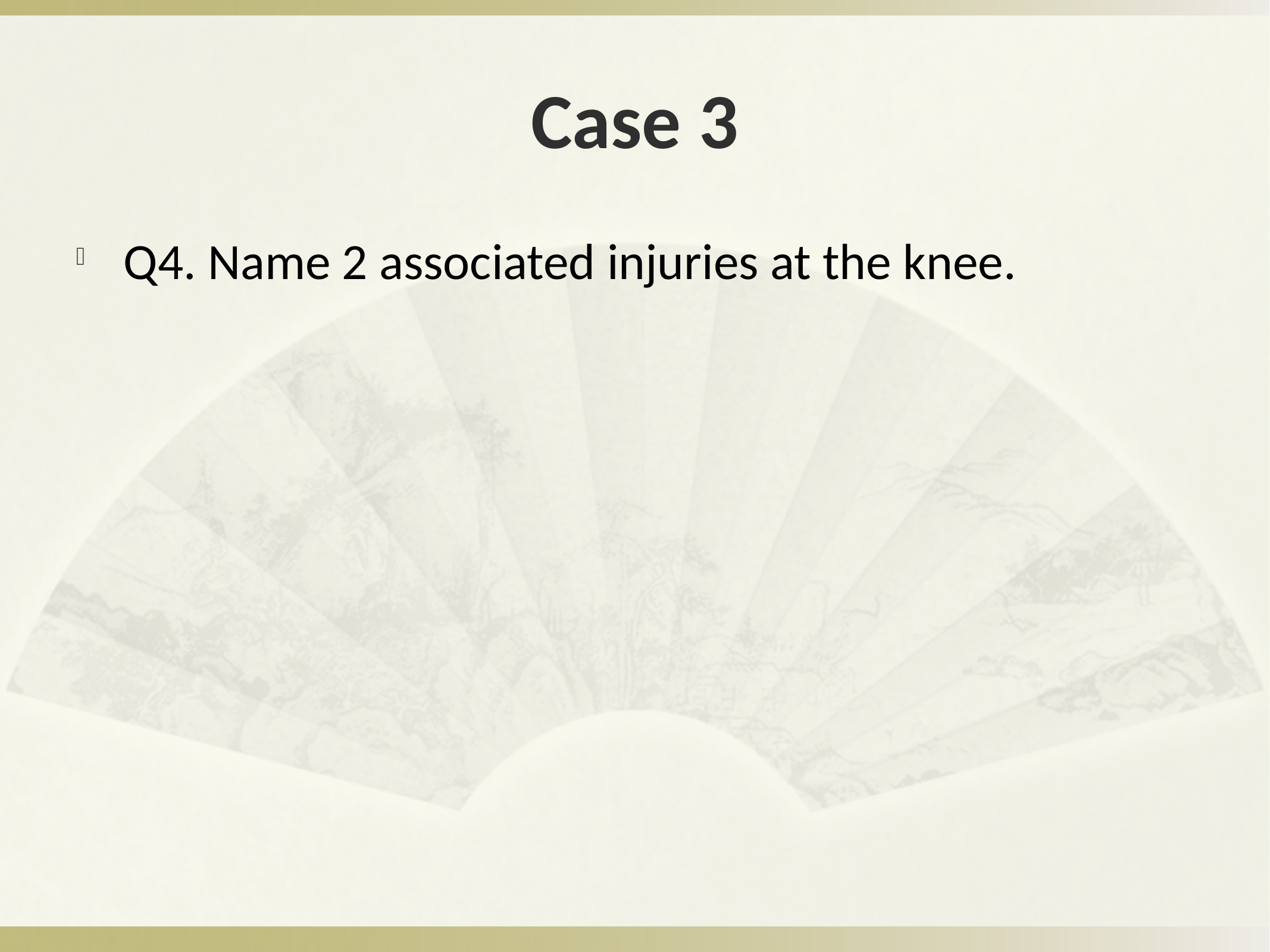

# Case 3
Q4. Name 2 associated injuries at the knee.